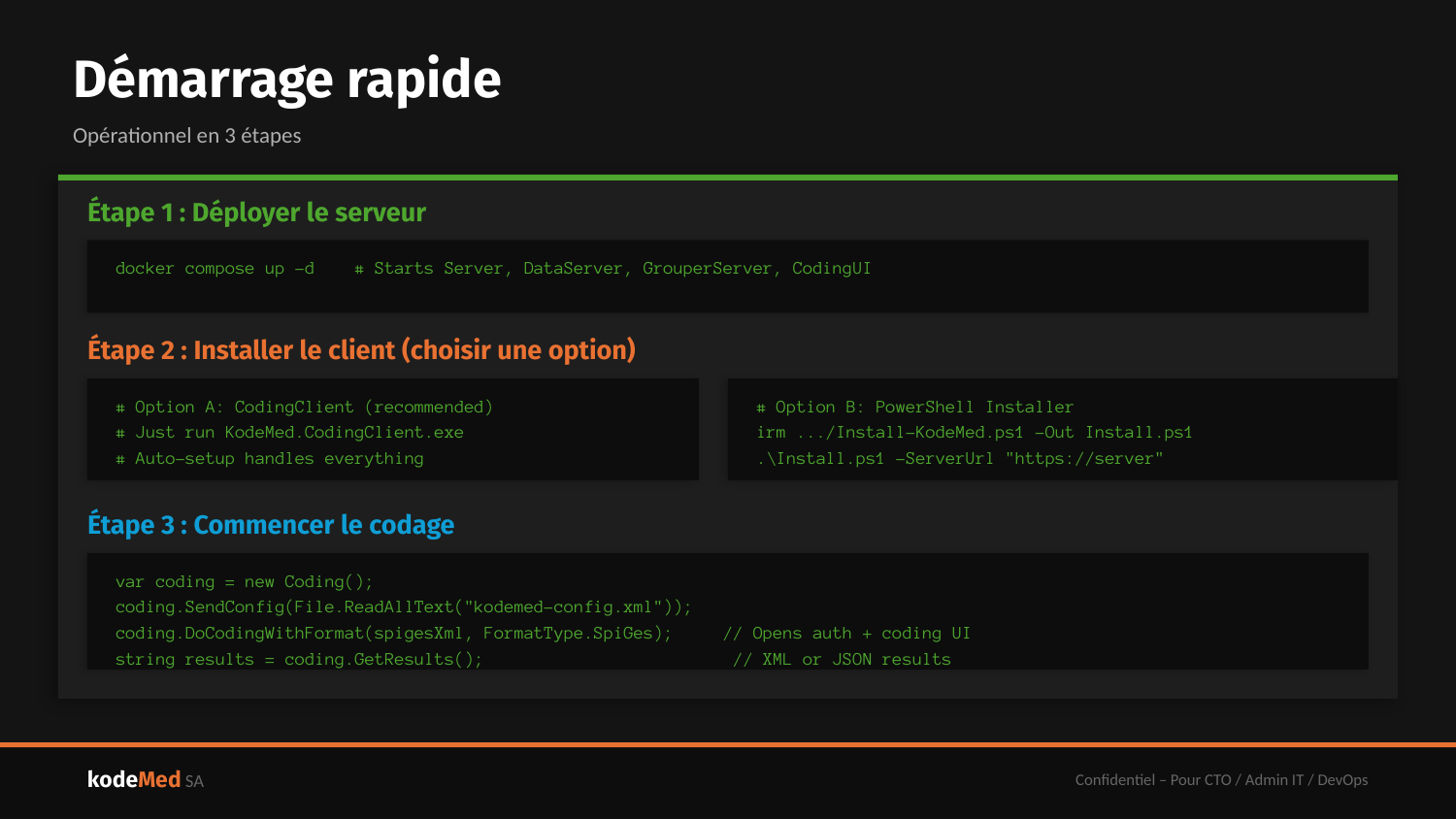

Démarrage rapide
Opérationnel en 3 étapes

Étape 1 : Déployer le serveur

docker compose up -d    # Starts Server, DataServer, GrouperServer, CodingUI
Étape 2 : Installer le client (choisir une option)

# Option A: CodingClient (recommended)
# Just run KodeMed.CodingClient.exe
# Auto-setup handles everything
# Option B: PowerShell Installer
irm .../Install-KodeMed.ps1 -Out Install.ps1
.\Install.ps1 -ServerUrl "https://server"
Étape 3 : Commencer le codage

var coding = new Coding();
coding.SendConfig(File.ReadAllText("kodemed-config.xml"));
coding.DoCodingWithFormat(spigesXml, FormatType.SpiGes);     // Opens auth + coding UI
string results = coding.GetResults();                         // XML or JSON results

kodeMed SA
Confidentiel – Pour CTO / Admin IT / DevOps